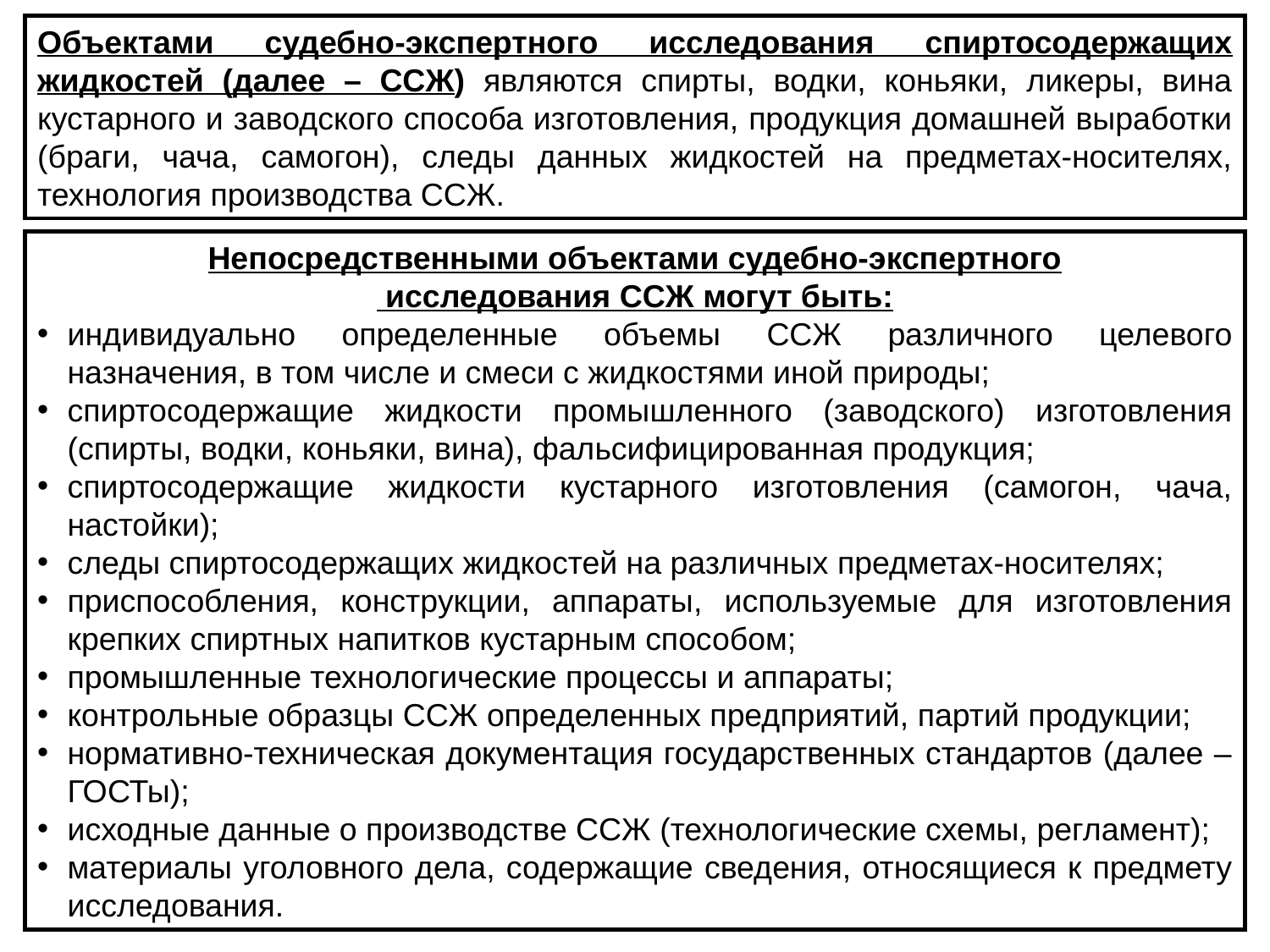

Объектами судебно-экспертного исследования спиртосодержащих жидкостей (далее – ССЖ) являются спирты, водки, коньяки, ликеры, вина кустарного и заводского способа изготовления, продукция домашней выработки (браги, чача, самогон), следы данных жидкостей на предметах-носителях, технология производства ССЖ.
Непосредственными объектами судебно-экспертного
 исследования ССЖ могут быть:
индивидуально определенные объемы ССЖ различного целевого назначения, в том числе и смеси с жидкостями иной природы;
спиртосодержащие жидкости промышленного (заводского) изготовления (спирты, водки, коньяки, вина), фальсифицированная продукция;
спиртосодержащие жидкости кустарного изготовления (самогон, чача, настойки);
следы спиртосодержащих жидкостей на различных предметах-носителях;
приспособления, конструкции, аппараты, используемые для изготовления крепких спиртных напитков кустарным способом;
промышленные технологические процессы и аппараты;
контрольные образцы ССЖ определенных предприятий, партий продукции;
нормативно-техническая документация государственных стандартов (далее –ГОСТы);
исходные данные о производстве ССЖ (технологические схемы, регламент);
материалы уголовного дела, содержащие сведения, относящиеся к предмету исследования.